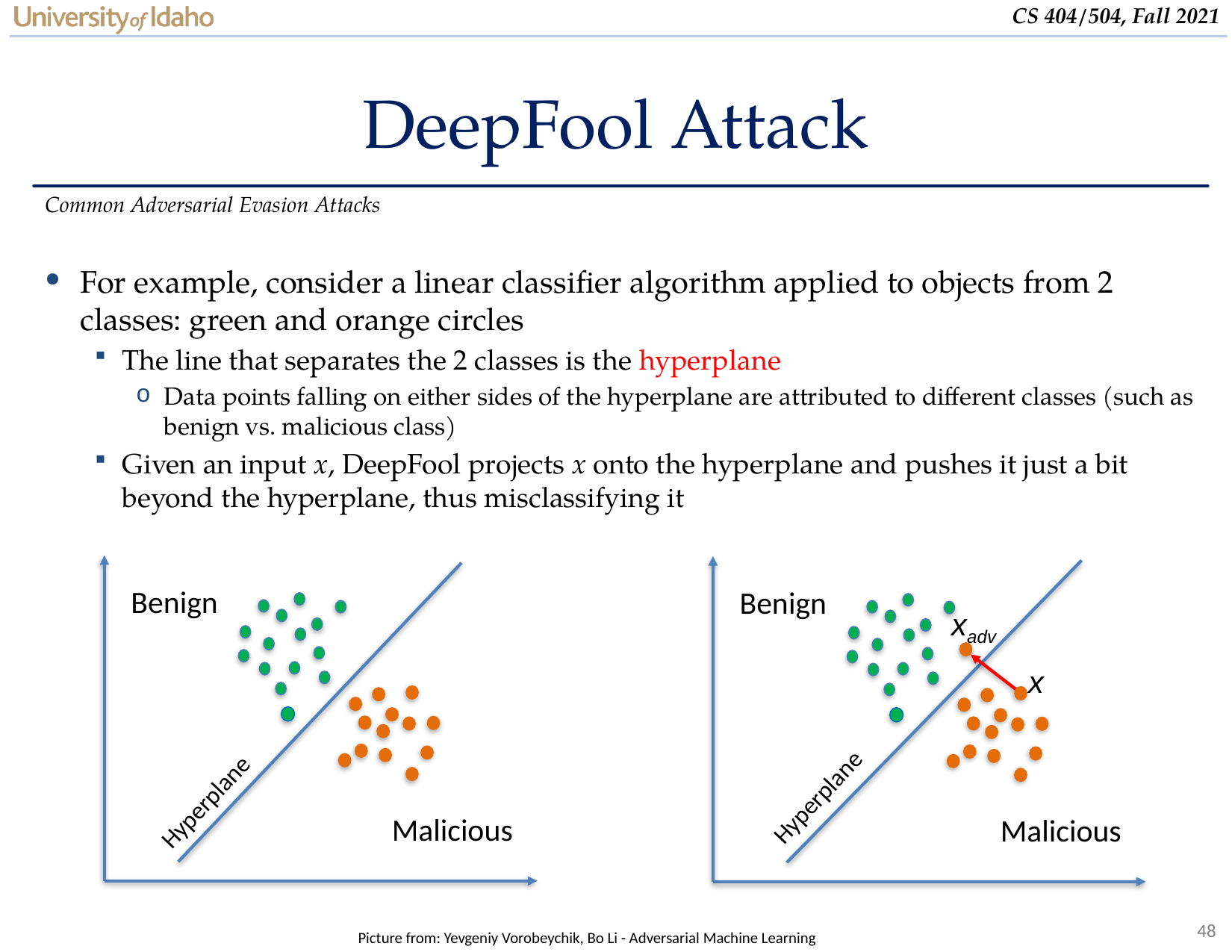

# DeepFool Attack
Common Adversarial Evasion Attacks

For example, consider a linear classifier algorithm applied to objects from 2 classes: green and orange circles
The line that separates the 2 classes is the hyperplane
Data points falling on either sides of the hyperplane are attributed to different classes (such as benign vs. malicious class)
Given an input x, DeepFool projects x onto the hyperplane and pushes it just a bit beyond the hyperplane, thus misclassifying it
Benign

Hyperplane
Malicious
Benign

xadv

x

Hyperplane
Malicious
Picture from: Yevgeniy Vorobeychik, Bo Li - Adversarial Machine Learning